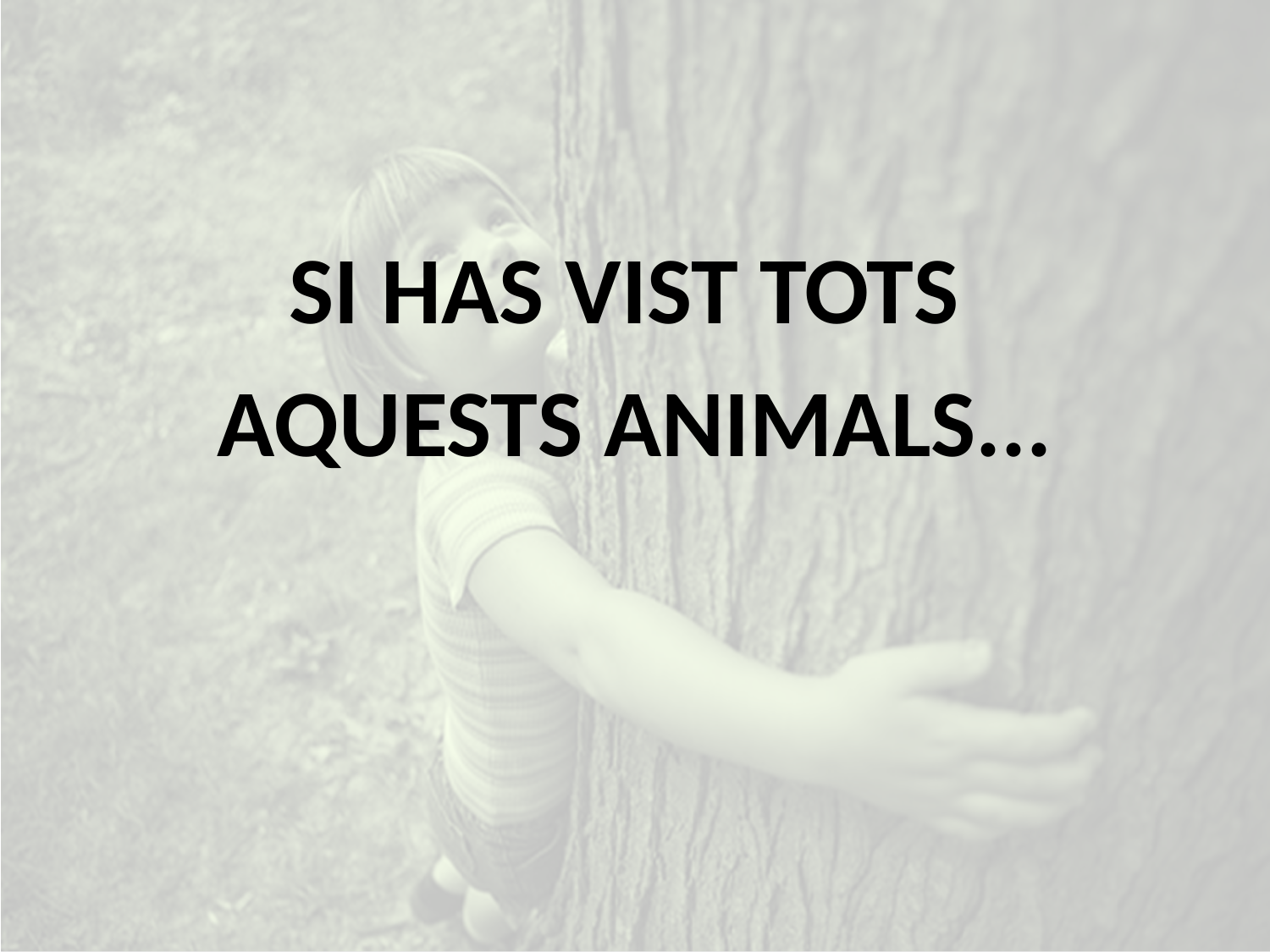

#
SI HAS VIST TOTS
AQUESTS ANIMALS...